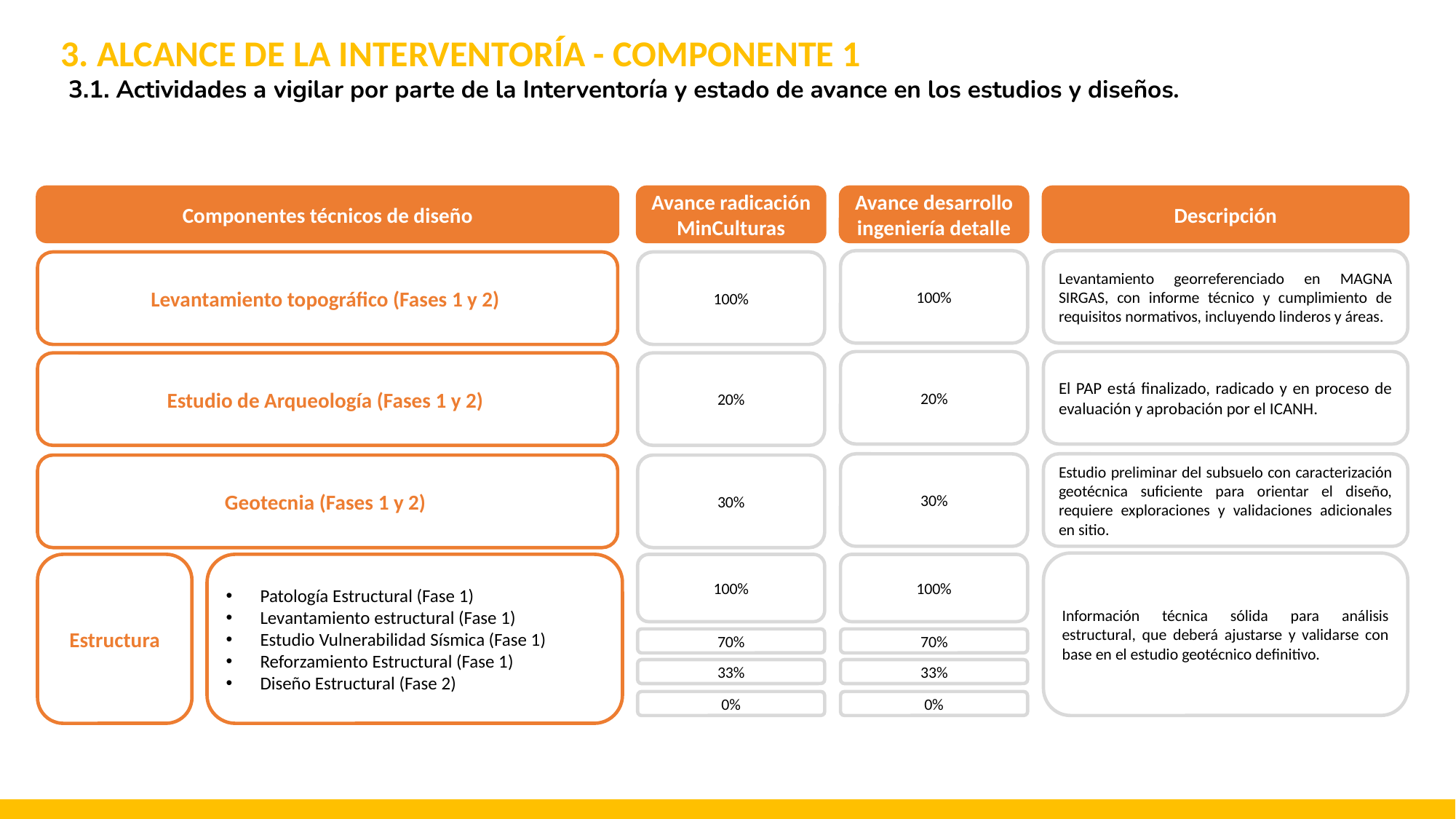

3. ALCANCE DE LA INTERVENTORÍA - COMPONENTE 1
3.1. Actividades a vigilar por parte de la Interventoría y estado de avance en los estudios y diseños.
​Plan de Trabajo
Informe de Apropiación y Validación de la información Existente
Radicación y aprobación del Proyecto Ante el Ministerio de las Artes, las Culturas y los Saberes
Proyecto Constructivo a Nivel de Ingeniería de Detalle
Informe de Suficiencia Técnica
Descripción
Avance radicación MinCulturas
Avance desarrollo ingeniería detalle
Componentes técnicos de diseño
Levantamiento georreferenciado en MAGNA SIRGAS, con informe técnico y cumplimiento de requisitos normativos, incluyendo linderos y áreas.
100%
Levantamiento topográfico (Fases 1 y 2)
100%
El PAP está finalizado, radicado y en proceso de evaluación y aprobación por el ICANH.
20%
Estudio de Arqueología (Fases 1 y 2)
20%
Estudio preliminar del subsuelo con caracterización geotécnica suficiente para orientar el diseño, requiere exploraciones y validaciones adicionales en sitio.
30%
Geotecnia (Fases 1 y 2)
30%
Información técnica sólida para análisis estructural, que deberá ajustarse y validarse con base en el estudio geotécnico definitivo.
Estructura
Patología Estructural (Fase 1)
Levantamiento estructural (Fase 1)
Estudio Vulnerabilidad Sísmica (Fase 1)
Reforzamiento Estructural (Fase 1)
Diseño Estructural (Fase 2)
100%
100%
70%
70%
33%
33%
0%
0%